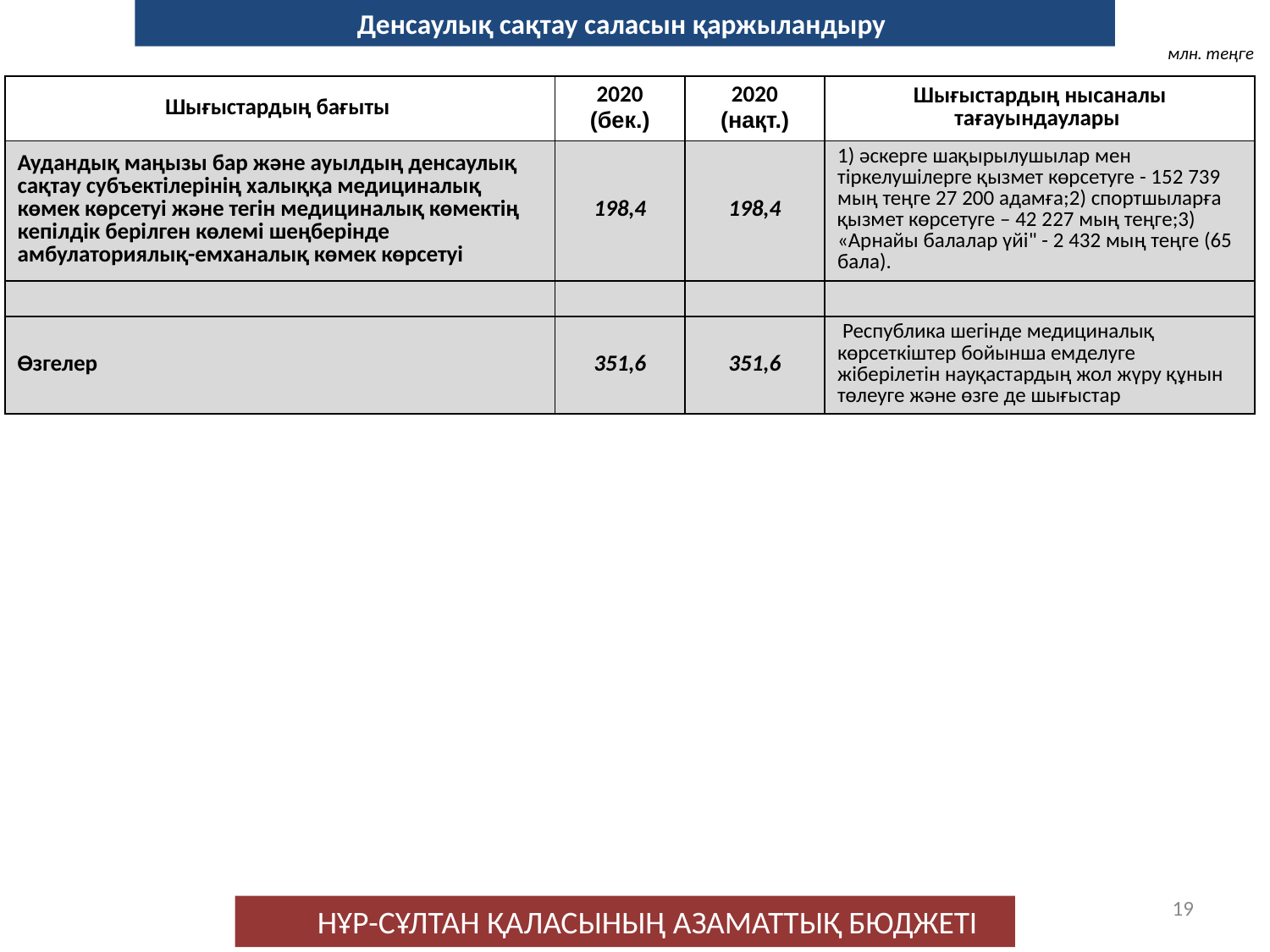

Денсаулық сақтау саласын қаржыландыру
млн. теңге
| Шығыстардың бағыты | 2020 (бек.) | 2020 (нақт.) | Шығыстардың нысаналы тағауындаулары |
| --- | --- | --- | --- |
| Аудандық маңызы бар және ауылдың денсаулық сақтау субъектілерінің халыққа медициналық көмек көрсетуі және тегін медициналық көмектің кепілдік берілген көлемі шеңберінде амбулаториялық-емханалық көмек көрсетуі | 198,4 | 198,4 | 1) әскерге шақырылушылар мен тіркелушілерге қызмет көрсетуге - 152 739 мың теңге 27 200 адамға;2) спортшыларға қызмет көрсетуге – 42 227 мың теңге;3) «Арнайы балалар үйі" - 2 432 мың теңге (65 бала). |
|  |  |  |  |
| Өзгелер | 351,6 | 351,6 | Республика шегінде медициналық көрсеткіштер бойынша емделуге жіберілетін науқастардың жол жүру құнын төлеуге және өзге де шығыстар |
19

НҰР-СҰЛТАН ҚАЛАСЫНЫҢ АЗАМАТТЫҚ БЮДЖЕТІ